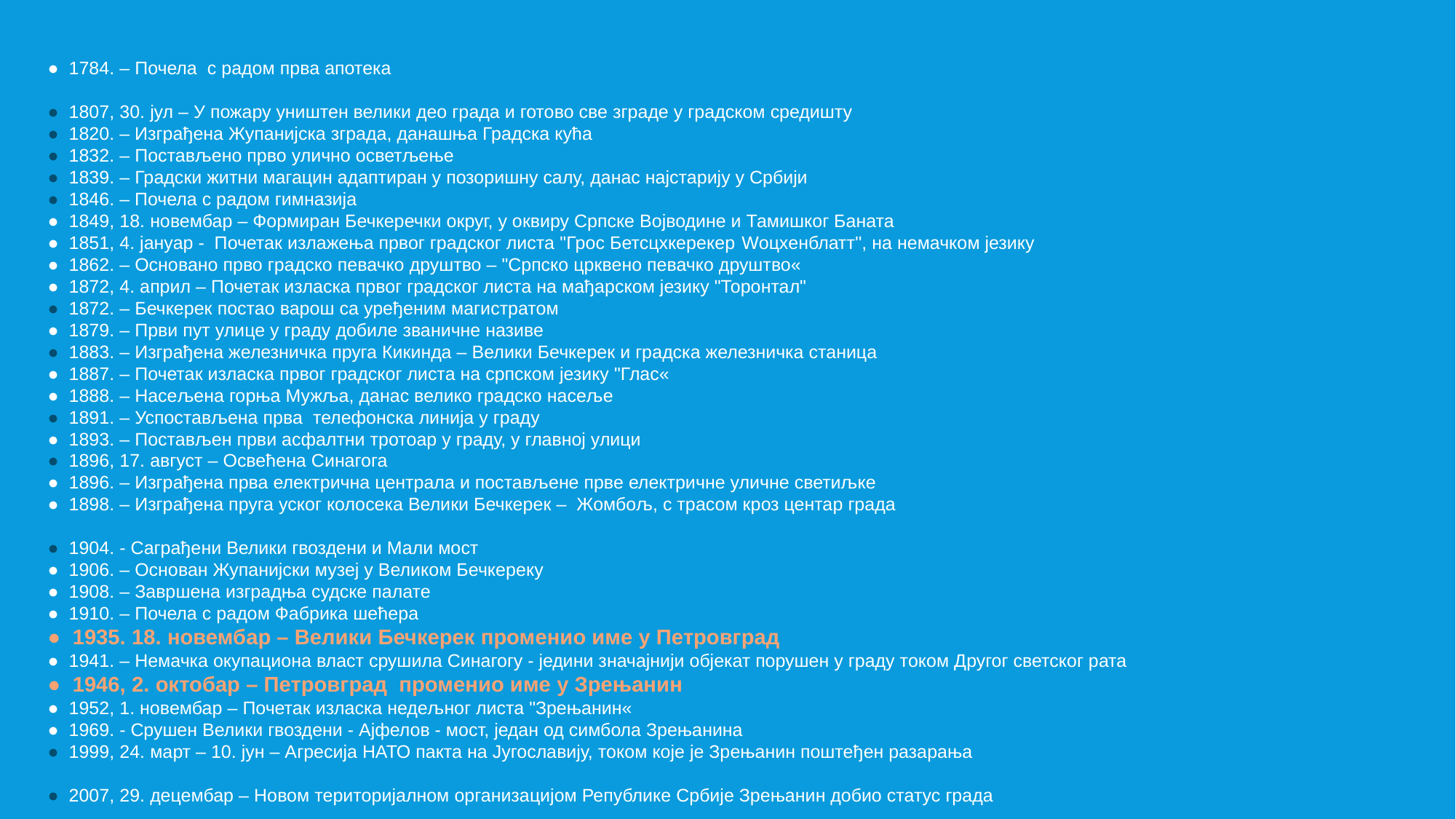

●  1784. – Почела  с радом прва апотека

●  1807, 30. јул – У пожару уништен велики део града и готово све зграде у градском средишту
●  1820. – Изграђена Жупанијска зграда, данашња Градска кућа
●  1832. – Постављено прво улично осветљење
●  1839. – Градски житни магацин адаптиран у позоришну салу, данас најстарију у Србији
●  1846. – Почела с радом гимназија
●  1849, 18. новембар – Формиран Бечкеречки округ, у оквиру Српске Војводине и Тамишког Баната
●  1851, 4. јануар -  Почетак излажења првог градског листа ''Грос Бетсцхкерекер Wоцхенблатт'', на немачком језику
●  1862. – Основано прво градско певачко друштво – "Српско црквено певачко друштво«
●  1872, 4. април – Почетак изласка првог градског листа на мађарском језику "Торонтал"
●  1872. – Бечкерек постао варош са уређеним магистратом
●  1879. – Први пут улице у граду добиле званичне називе
●  1883. – Изграђена железничка пруга Кикинда – Велики Бечкерек и градска железничка станица
●  1887. – Почетак изласка првог градског листа на српском језику "Глас«
●  1888. – Насељена горња Мужља, данас велико градско насеље
●  1891. – Успостављена прва  телефонска линија у граду
●  1893. – Постављен први асфалтни тротоар у граду, у главној улици
●  1896, 17. август – Освећена Синагога
●  1896. – Изграђена прва електрична централа и постављене прве електричне уличне светиљке
●  1898. – Изграђена пруга уског колосека Велики Бечкерек –  Жомбољ, с трасом кроз центар града

●  1904. - Саграђени Велики гвоздени и Мали мост
●  1906. – Основан Жупанијски музеј у Великом Бечкереку
●  1908. – Завршена изградња судске палате
●  1910. – Почела с радом Фабрика шећера
●  1935. 18. новембар – Велики Бечкерек променио име у Петровград
●  1941. – Немачка окупациона власт срушила Синагогу - једини значајнији објекат порушен у граду током Другог светског рата
●  1946, 2. октобар – Петровград  променио име у Зрењанин
●  1952, 1. новембар – Почетак изласка недељног листа "Зрењанин«
●  1969. - Срушен Велики гвоздени - Ајфелов - мост, један од симбола Зрењанина
●  1999, 24. март – 10. јун – Агресија НАТО пакта на Југославију, током које је Зрењанин поштеђен разарања

●  2007, 29. децембар – Новом територијалном организацијом Републике Србије Зрењанин добио статус града